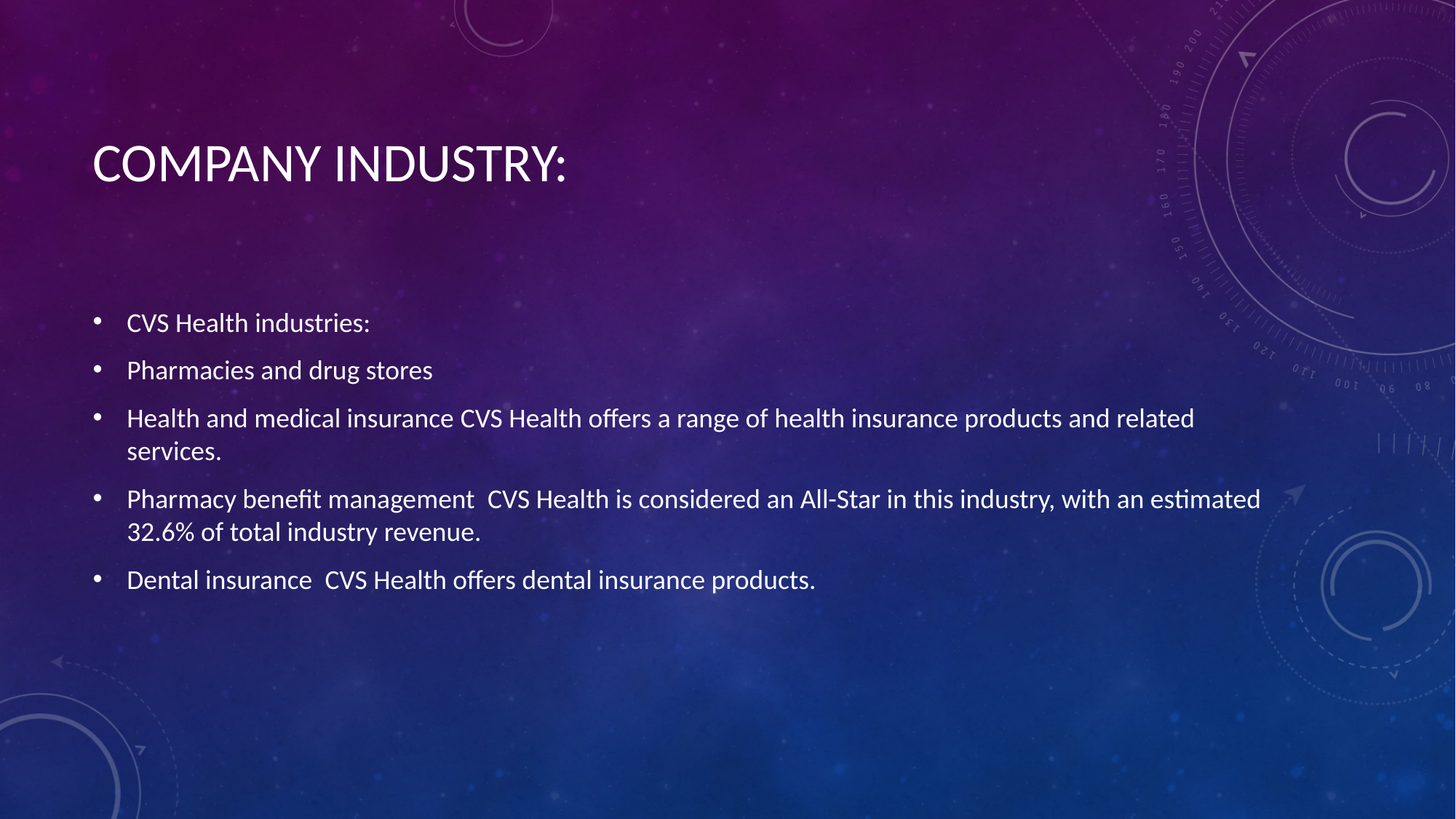

# Company Industry:
CVS Health industries:
Pharmacies and drug stores
Health and medical insurance CVS Health offers a range of health insurance products and related services.
Pharmacy benefit management  CVS Health is considered an All-Star in this industry, with an estimated 32.6% of total industry revenue.
Dental insurance  CVS Health offers dental insurance products.